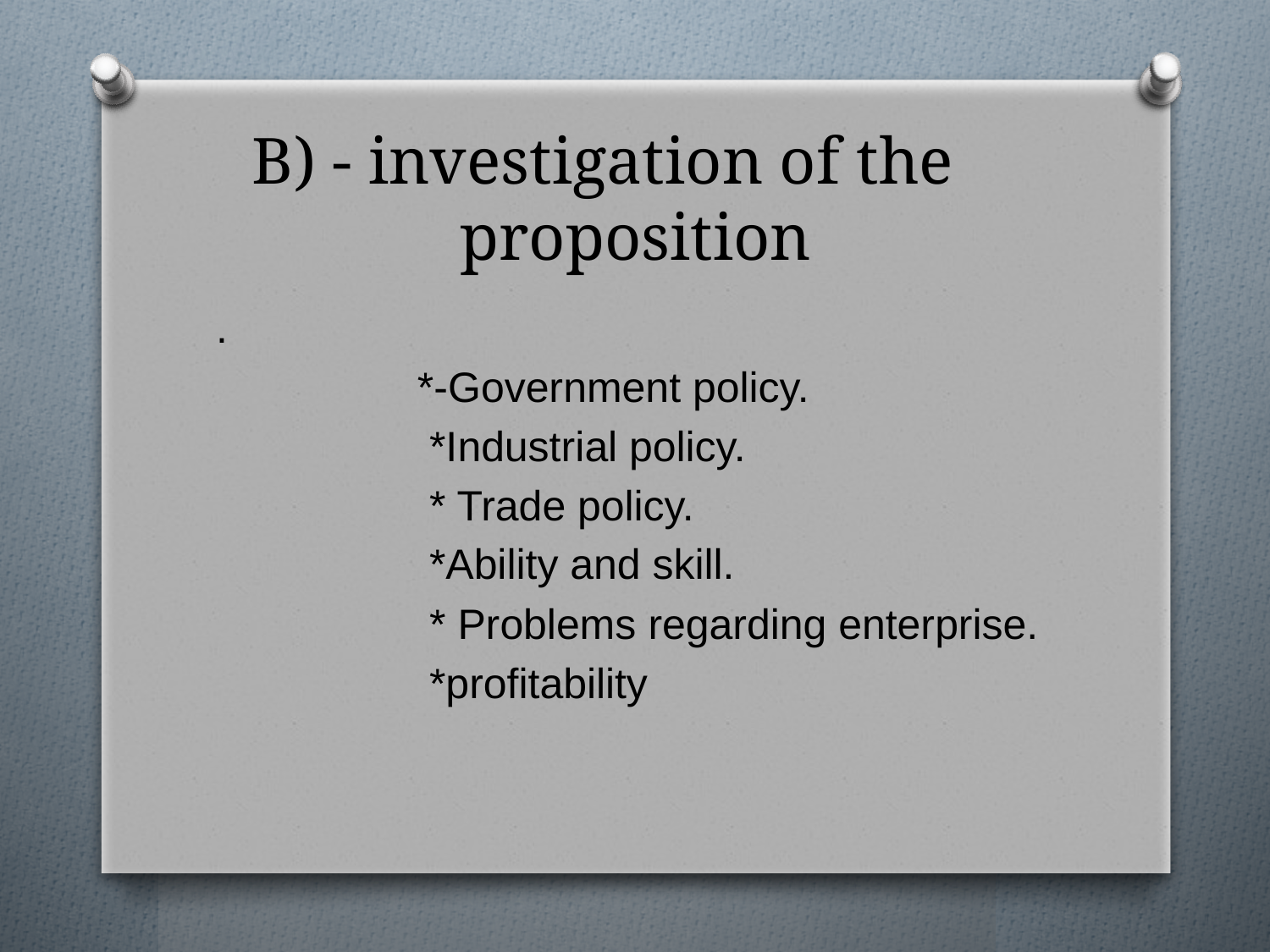

# B) - investigation of the     proposition
.
                 *-Government policy.
                  *Industrial policy.
                  * Trade policy.
                  *Ability and skill.
                  * Problems regarding enterprise.
                  *profitability